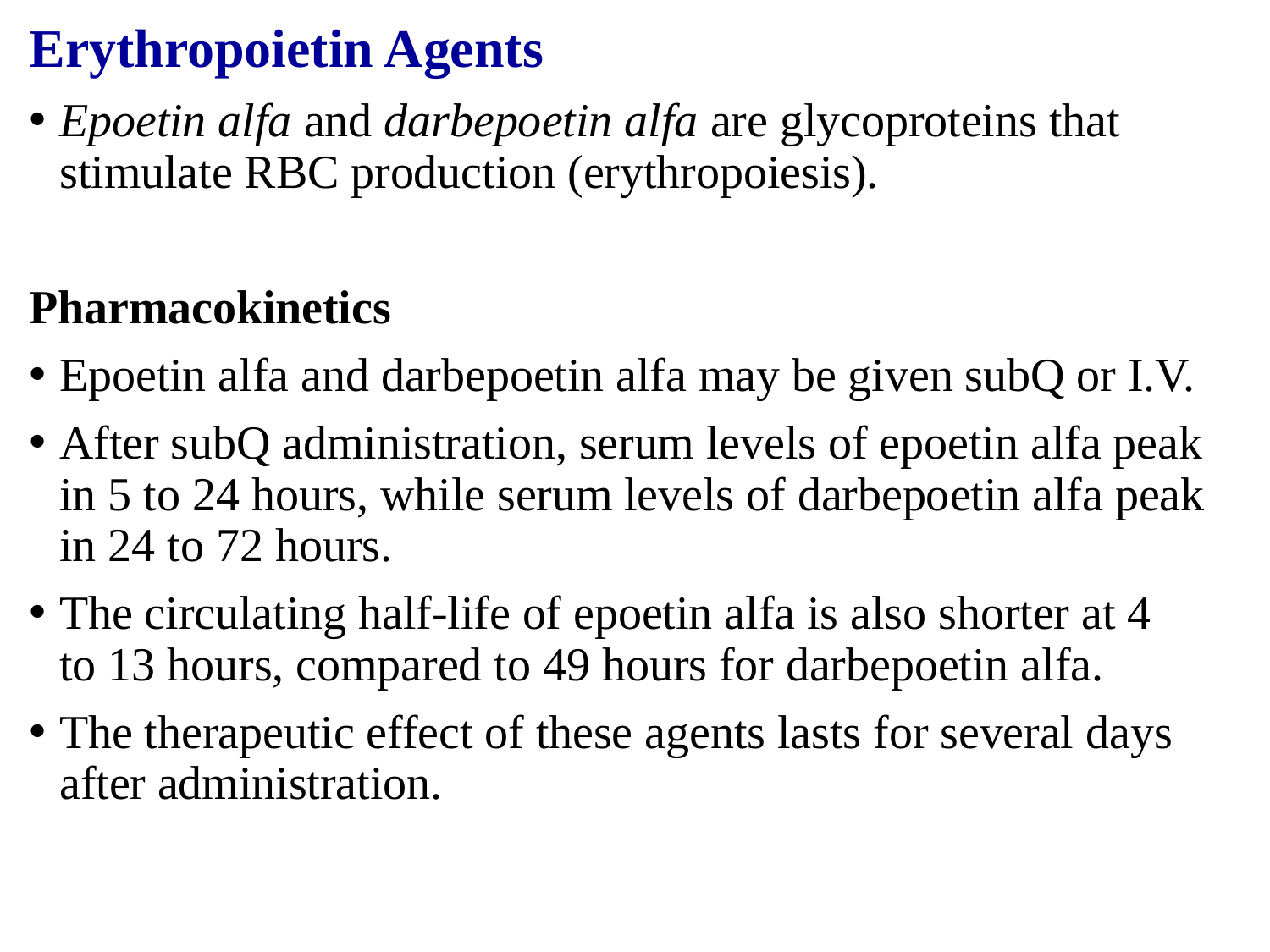

Erythropoietin Agents
Epoetin alfa and darbepoetin alfa are glycoproteins that stimulate RBC production (erythropoiesis).

Pharmacokinetics
Epoetin alfa and darbepoetin alfa may be given subQ or I.V.
After subQ administration, serum levels of epoetin alfa peak in 5 to 24 hours, while serum levels of darbepoetin alfa peak in 24 to 72 hours.
The circulating half-life of epoetin alfa is also shorter at 4
to 13 hours, compared to 49 hours for darbepoetin alfa.
The therapeutic effect of these agents lasts for several days after administration.
#